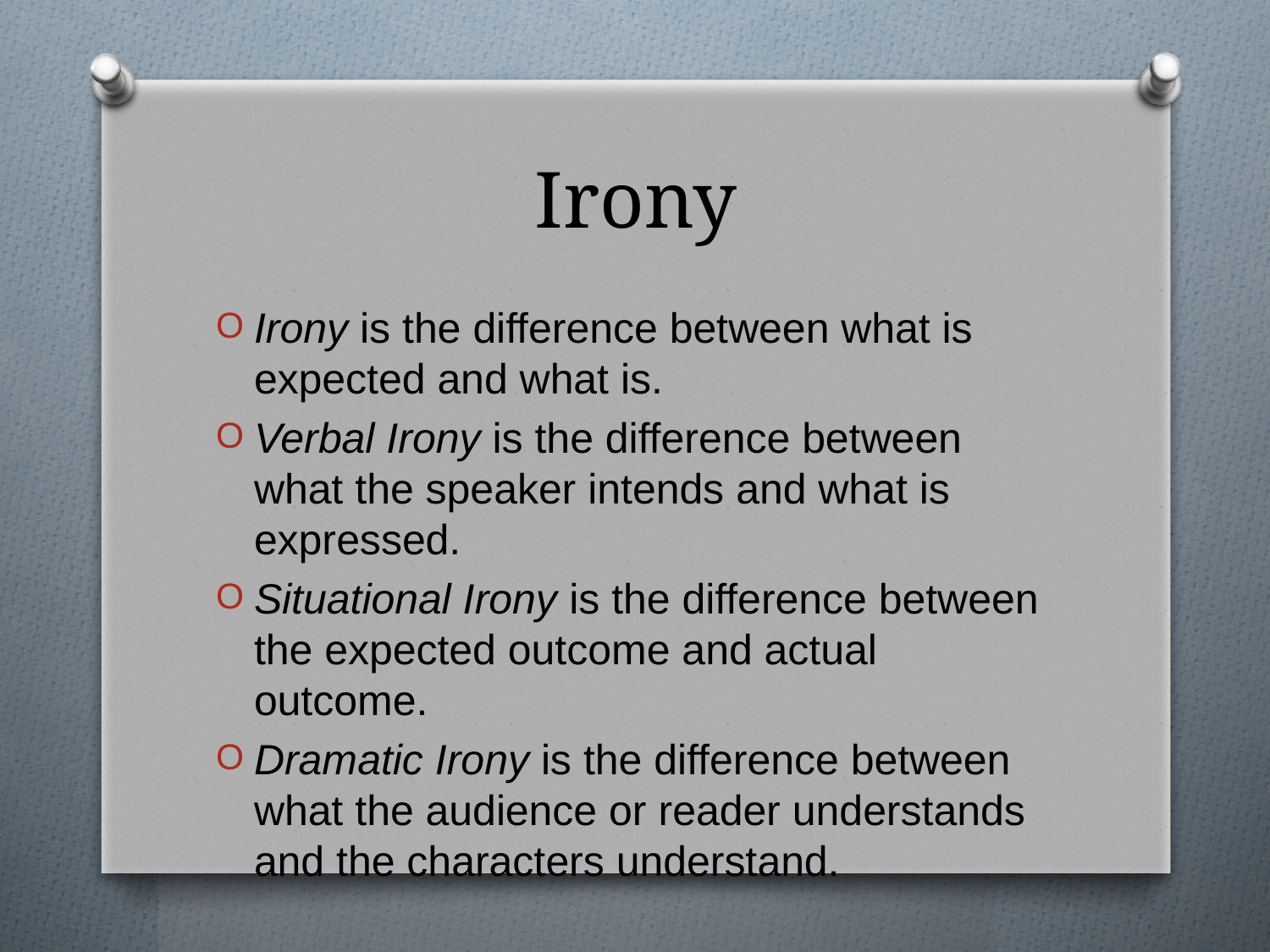

# Irony
Irony is the difference between what is expected and what is.
Verbal Irony is the difference between what the speaker intends and what is expressed.
Situational Irony is the difference between the expected outcome and actual outcome.
Dramatic Irony is the difference between what the audience or reader understands and the characters understand.